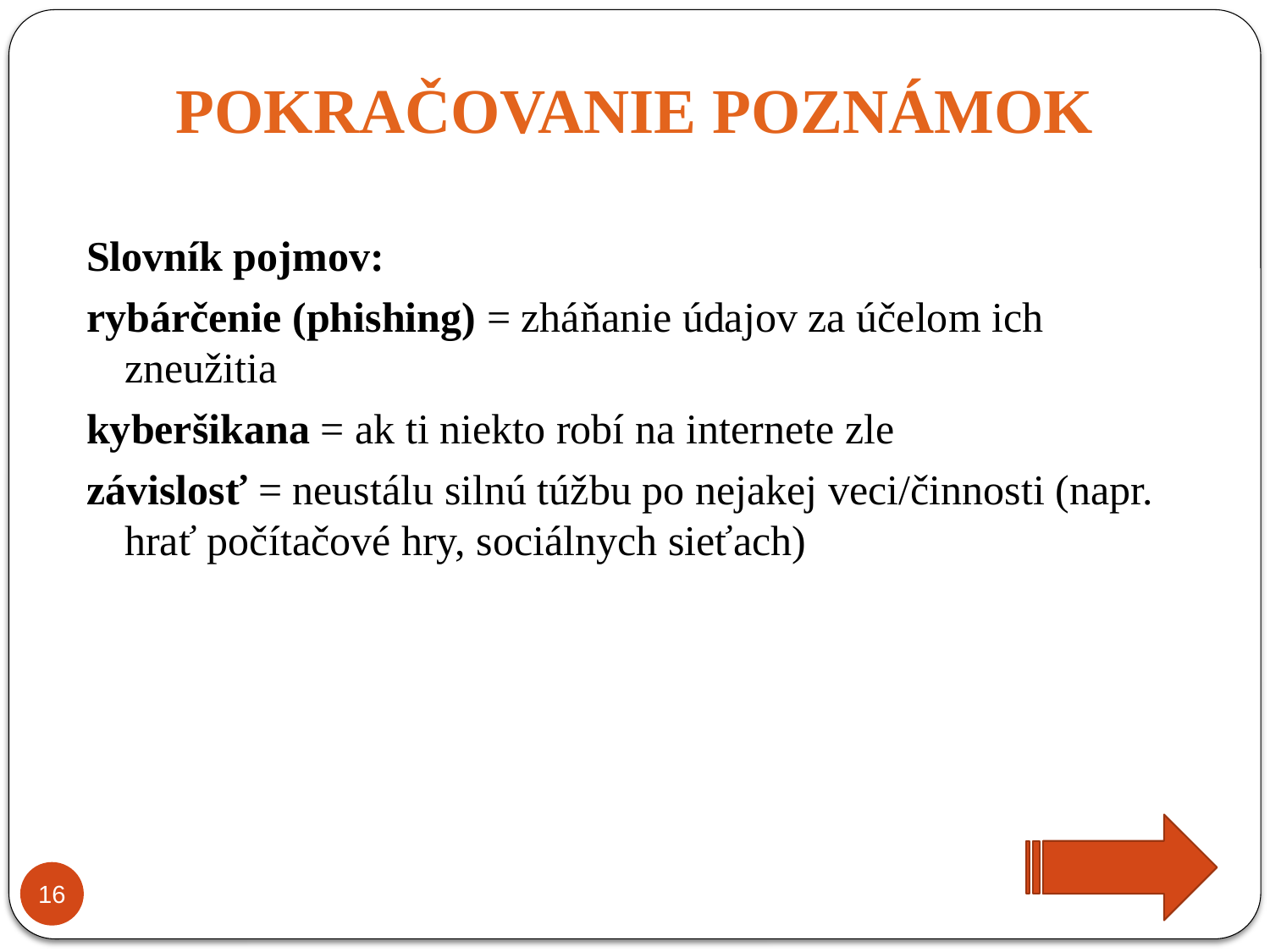

POKRAČOVANIE POZNÁMOK
Slovník pojmov:
rybárčenie (phishing) = zháňanie údajov za účelom ich zneužitia
kyberšikana = ak ti niekto robí na internete zle
závislosť = neustálu silnú túžbu po nejakej veci/činnosti (napr. hrať počítačové hry, sociálnych sieťach)

16